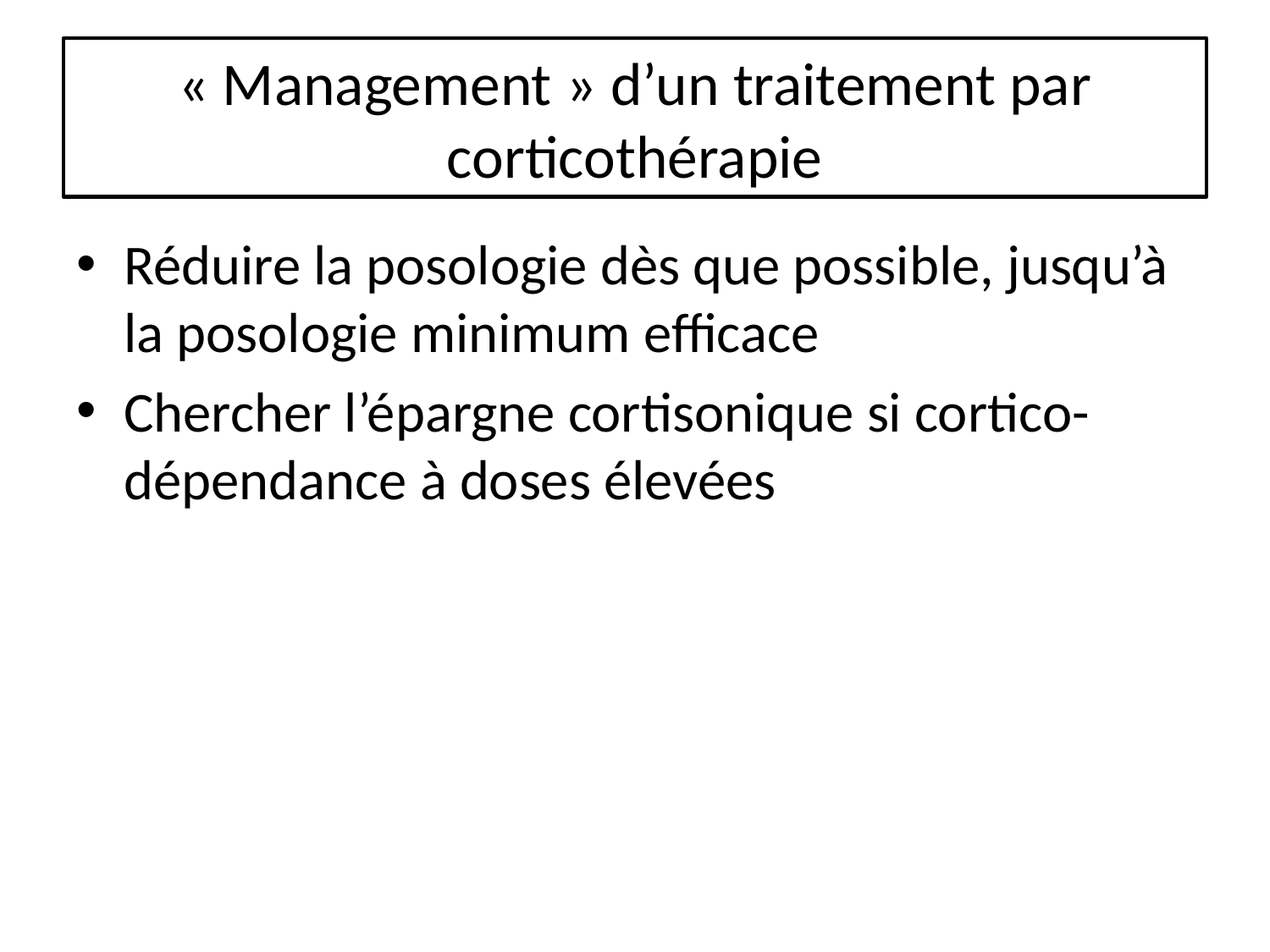

# « Management » d’un traitement par corticothérapie
Réduire la posologie dès que possible, jusqu’à la posologie minimum efficace
Chercher l’épargne cortisonique si cortico-dépendance à doses élevées